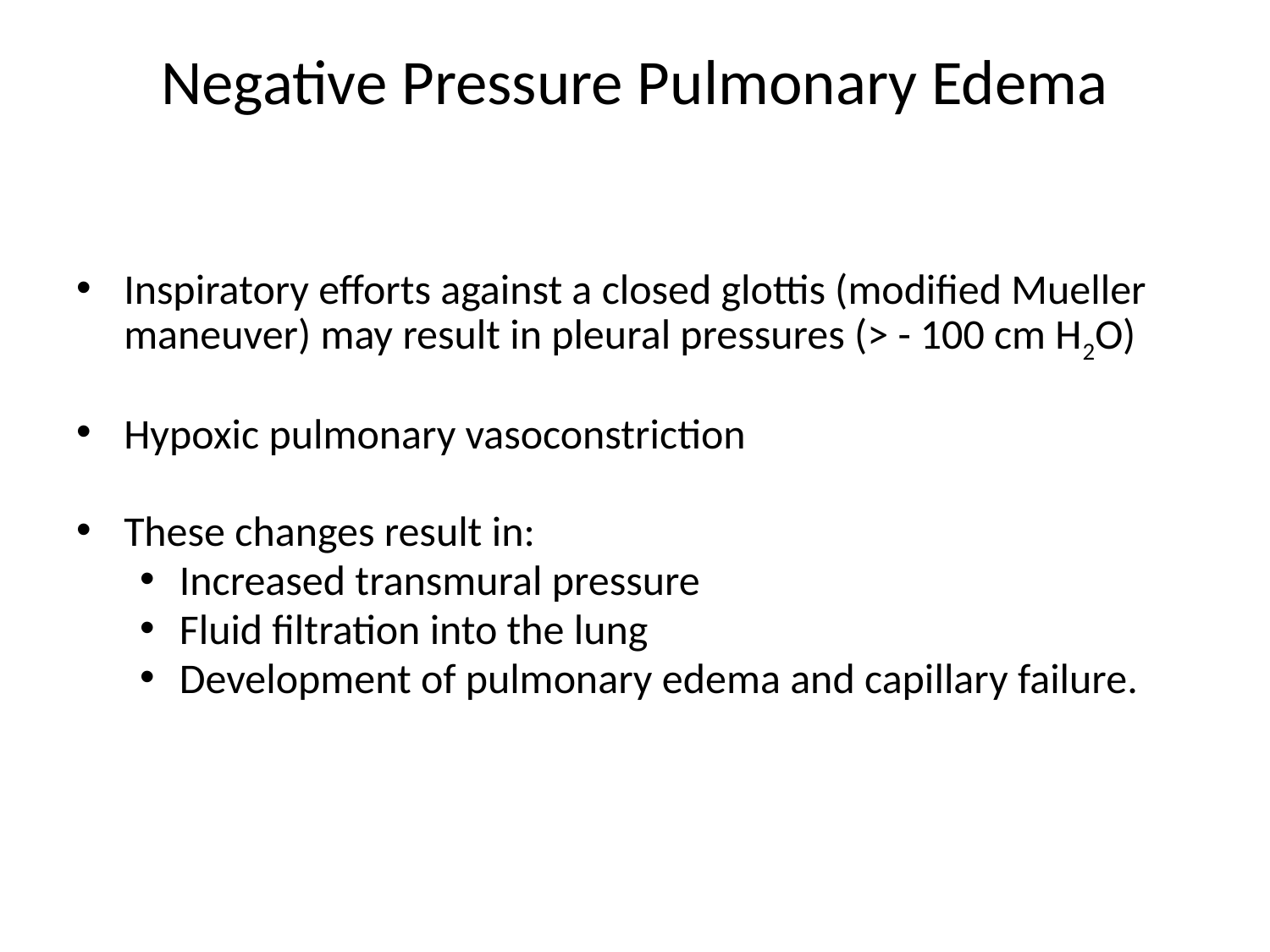

# Negative Pressure Pulmonary Edema

Inspiratory efforts against a closed glottis (modified Mueller maneuver) may result in pleural pressures (> - 100 cm H2O)

Hypoxic pulmonary vasoconstriction

These changes result in:
Increased transmural pressure
Fluid filtration into the lung
Development of pulmonary edema and capillary failure.